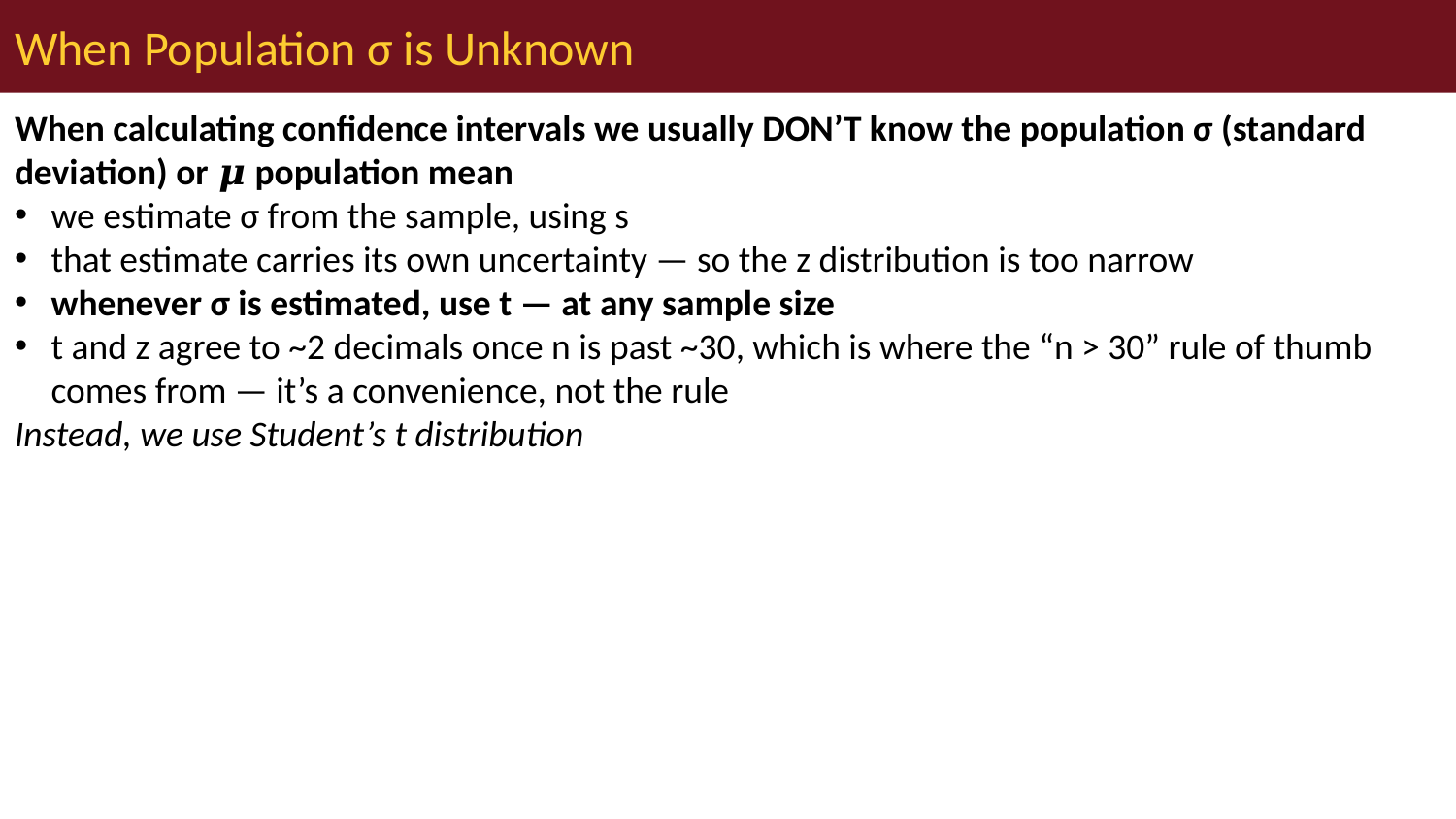

# When Population σ is Unknown
When calculating confidence intervals we usually DON’T know the population σ (standard deviation) or 𝝁 population mean
we estimate σ from the sample, using s
that estimate carries its own uncertainty — so the z distribution is too narrow
whenever σ is estimated, use t — at any sample size
t and z agree to ~2 decimals once n is past ~30, which is where the “n > 30” rule of thumb comes from — it’s a convenience, not the rule
Instead, we use Student’s t distribution